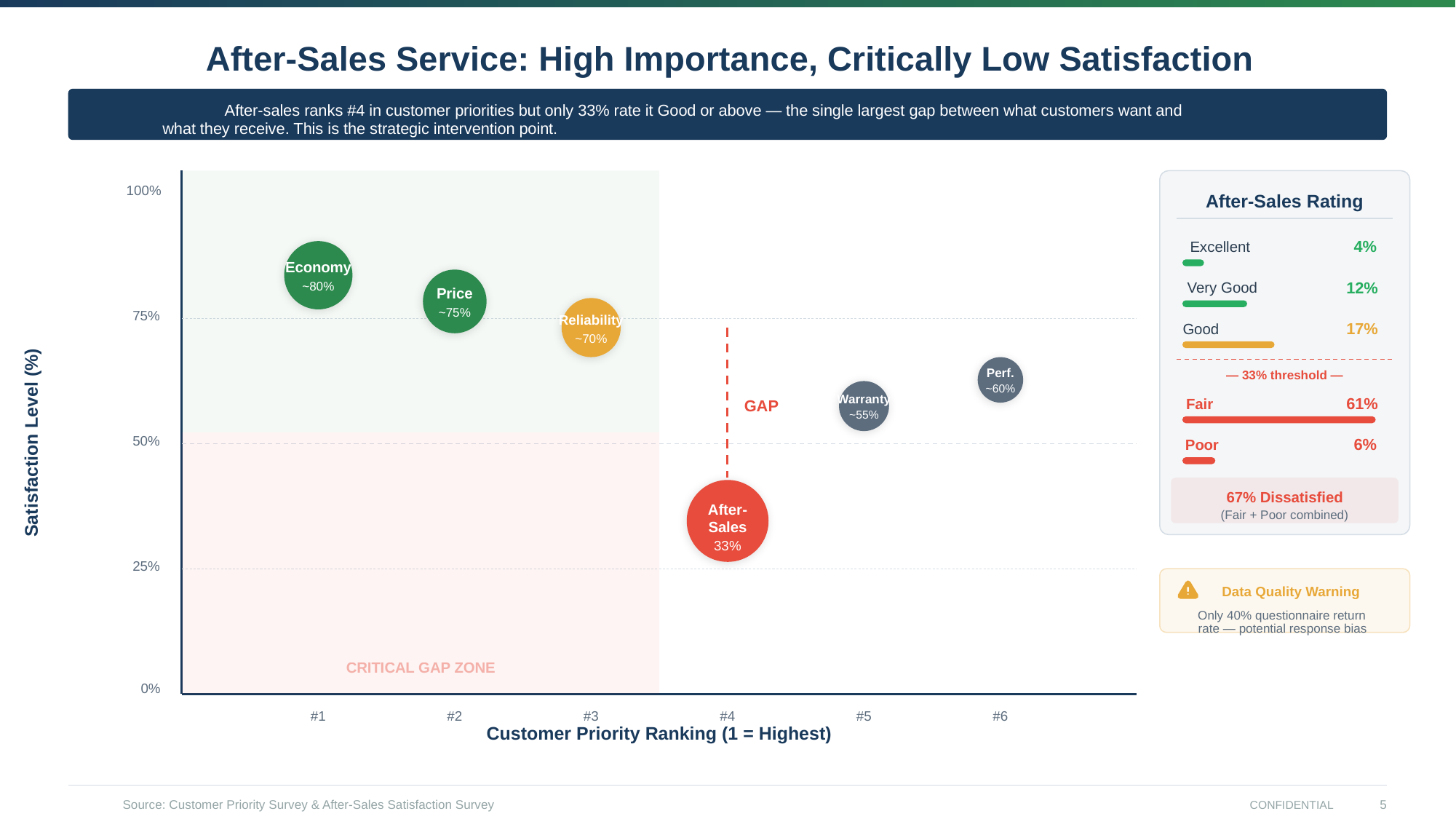

After-Sales Service: High Importance, Critically Low Satisfaction

After-sales ranks #4 in customer priorities but only 33% rate it Good or above — the single largest gap between what customers want and
what they receive. This is the strategic intervention point.

100%
After-Sales Rating

4%
Excellent

Economy

12%
~80%
Very Good
Price

~75%
75%
Reliability

17%
Good

~70%

Perf.
— 33% threshold —

~60%
Warranty
61%
Fair
GAP
~55%

Satisfaction Level (%)
50%

6%
Poor

67% Dissatisfied
After-
(Fair + Poor combined)
Sales
33%
25%

Data Quality Warning
Only 40% questionnaire return
rate — potential response bias
CRITICAL GAP ZONE
0%

#1
#2
#3
#4
#5
#6
Customer Priority Ranking (1 = Highest)

Source: Customer Priority Survey & After-Sales Satisfaction Survey
5
CONFIDENTIAL